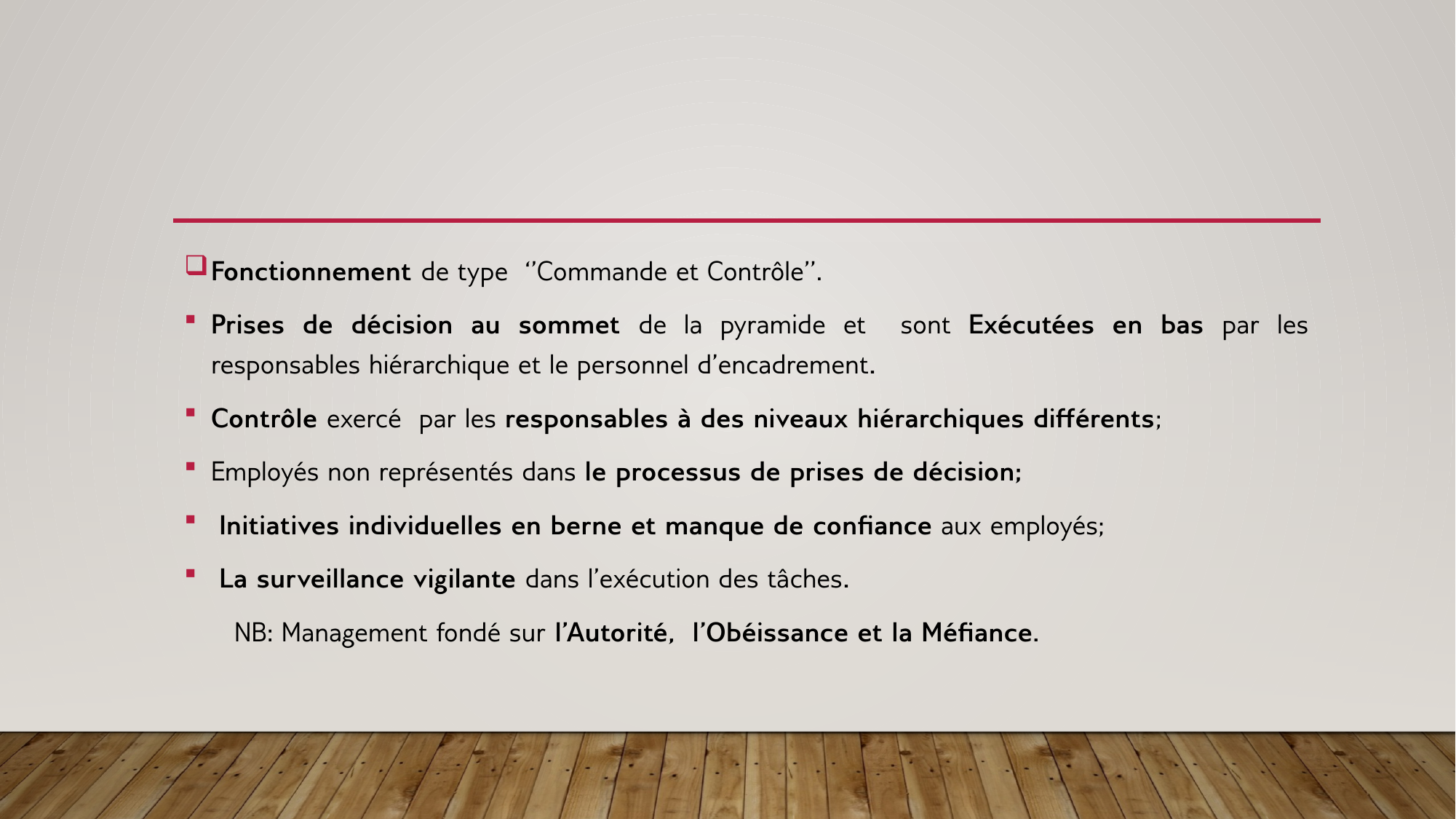

#
Fonctionnement de type  ‘’Commande et Contrôle’’.
Prises de décision au sommet de la pyramide et  sont Exécutées en bas par les responsables hiérarchique et le personnel d’encadrement.
Contrôle exercé  par les responsables à des niveaux hiérarchiques différents;
Employés non représentés dans le processus de prises de décision;
 Initiatives individuelles en berne et manque de confiance aux employés;
 La surveillance vigilante dans l’exécution des tâches.
      NB: Management fondé sur l’Autorité,  l’Obéissance et la Méfiance.